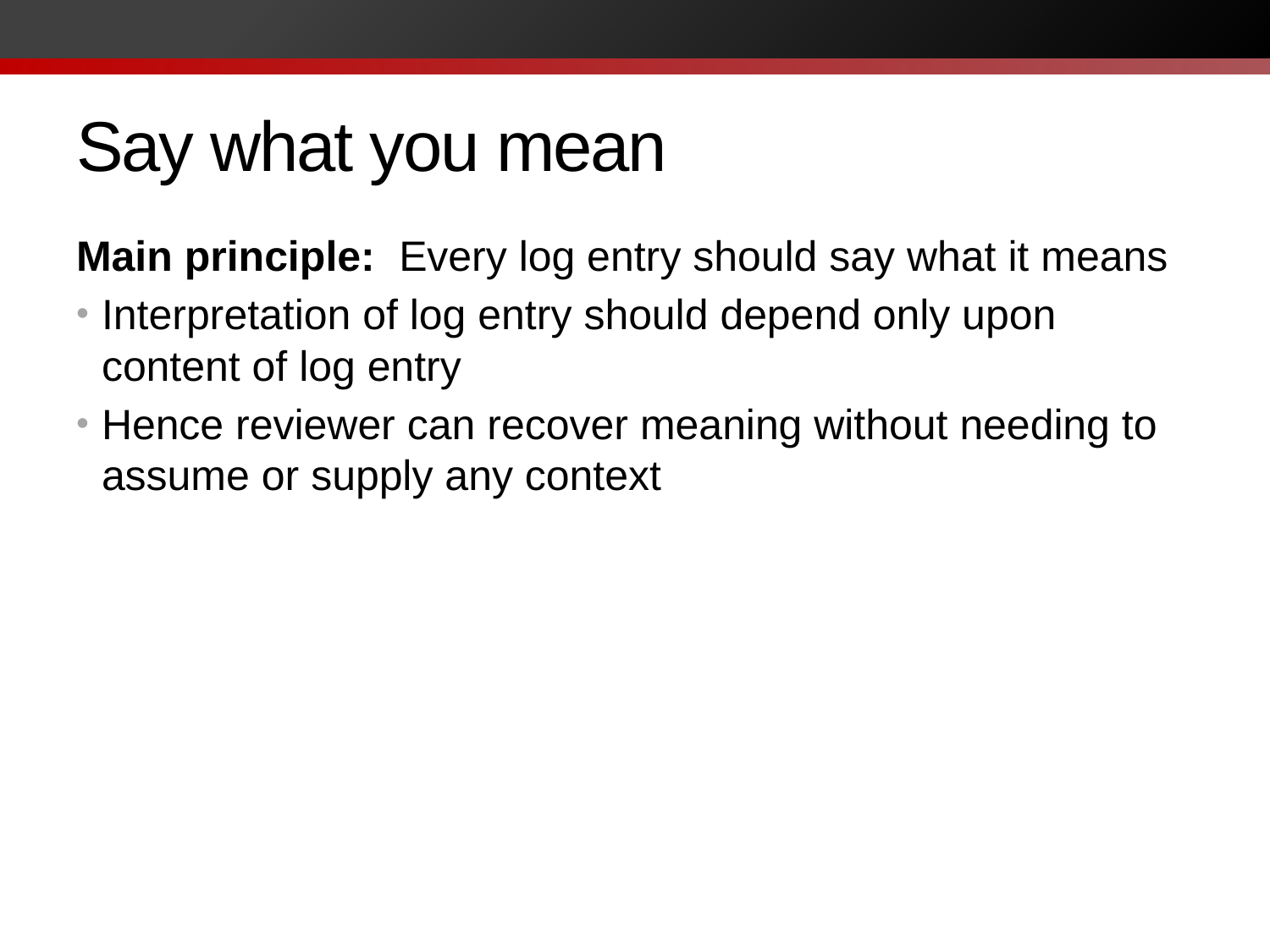

# Say what you mean
Main principle:  Every log entry should say what it means
Interpretation of log entry should depend only upon content of log entry
Hence reviewer can recover meaning without needing to assume or supply any context